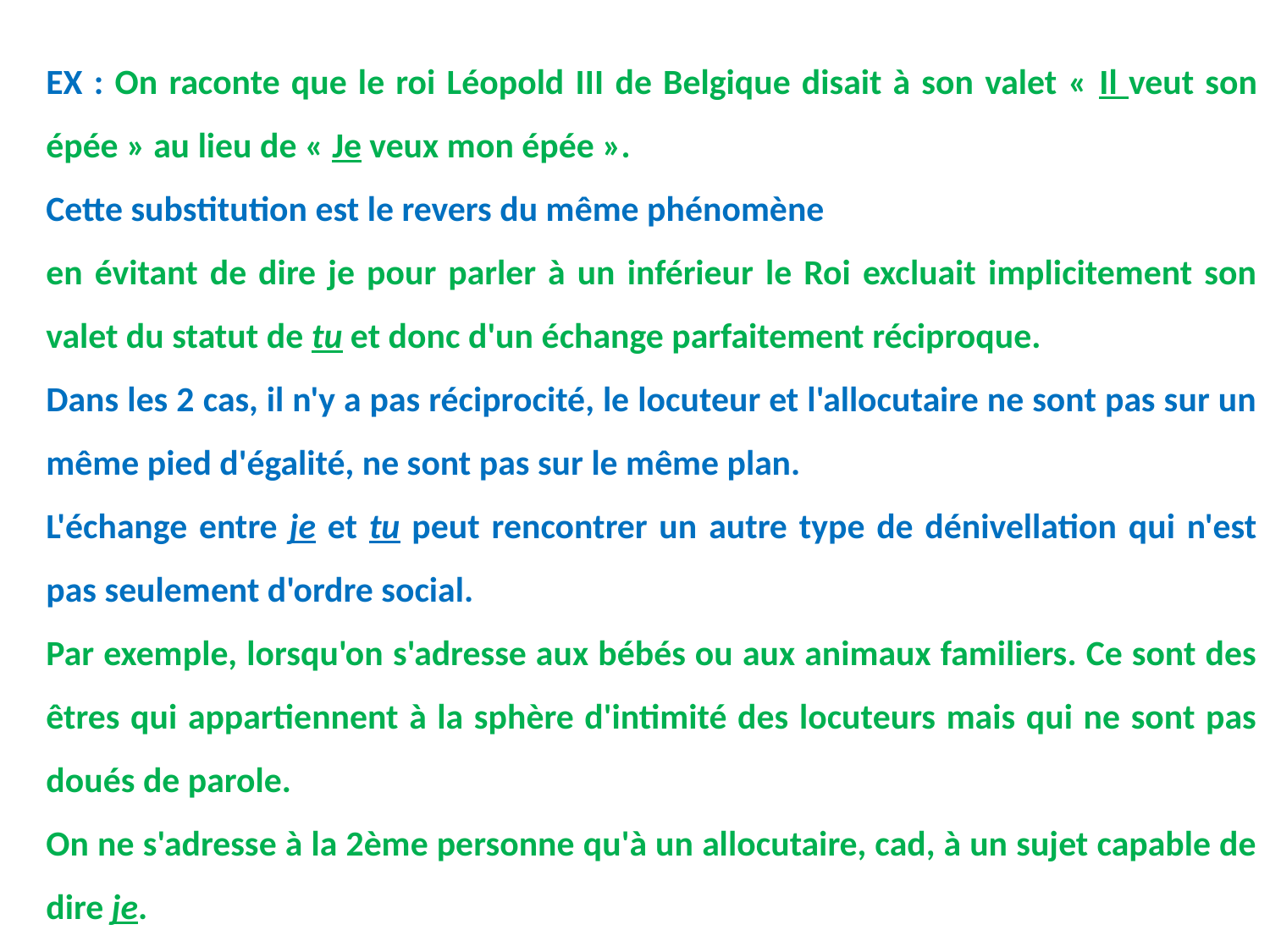

EX : On raconte que le roi Léopold III de Belgique disait à son valet « Il veut son épée » au lieu de « Je veux mon épée ».
Cette substitution est le revers du même phénomène
en évitant de dire je pour parler à un inférieur le Roi excluait implicitement son valet du statut de tu et donc d'un échange parfaitement réciproque.
Dans les 2 cas, il n'y a pas réciprocité, le locuteur et l'allocutaire ne sont pas sur un même pied d'égalité, ne sont pas sur le même plan.
L'échange entre je et tu peut rencontrer un autre type de dénivellation qui n'est pas seulement d'ordre social.
Par exemple, lorsqu'on s'adresse aux bébés ou aux animaux familiers. Ce sont des êtres qui appartiennent à la sphère d'intimité des locuteurs mais qui ne sont pas doués de parole.
On ne s'adresse à la 2ème personne qu'à un allocutaire, cad, à un sujet capable de dire je.